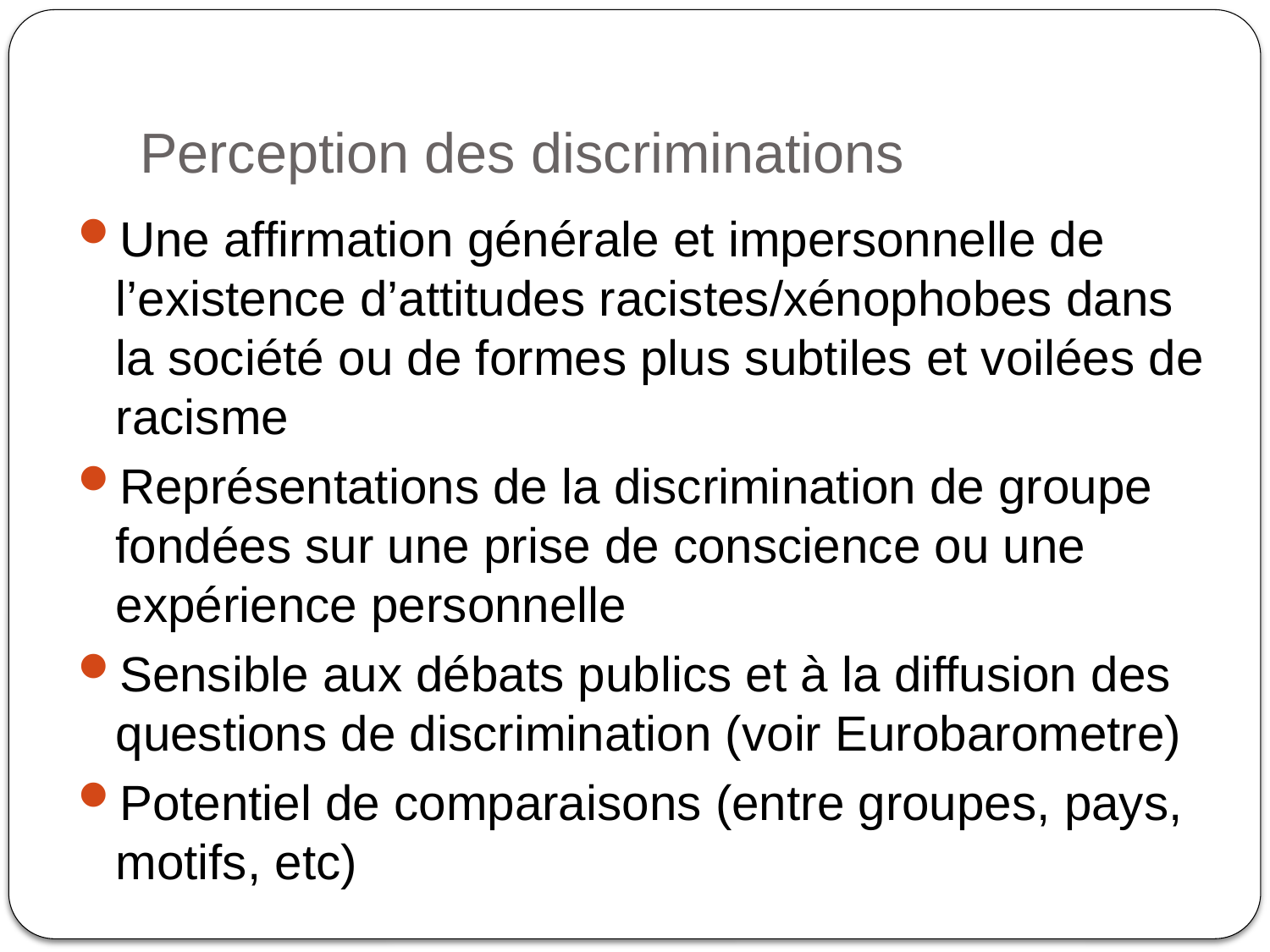

# Perception des discriminations
Une affirmation générale et impersonnelle de l’existence d’attitudes racistes/xénophobes dans la société ou de formes plus subtiles et voilées de racisme
Représentations de la discrimination de groupe fondées sur une prise de conscience ou une expérience personnelle
Sensible aux débats publics et à la diffusion des questions de discrimination (voir Eurobarometre)
Potentiel de comparaisons (entre groupes, pays, motifs, etc)